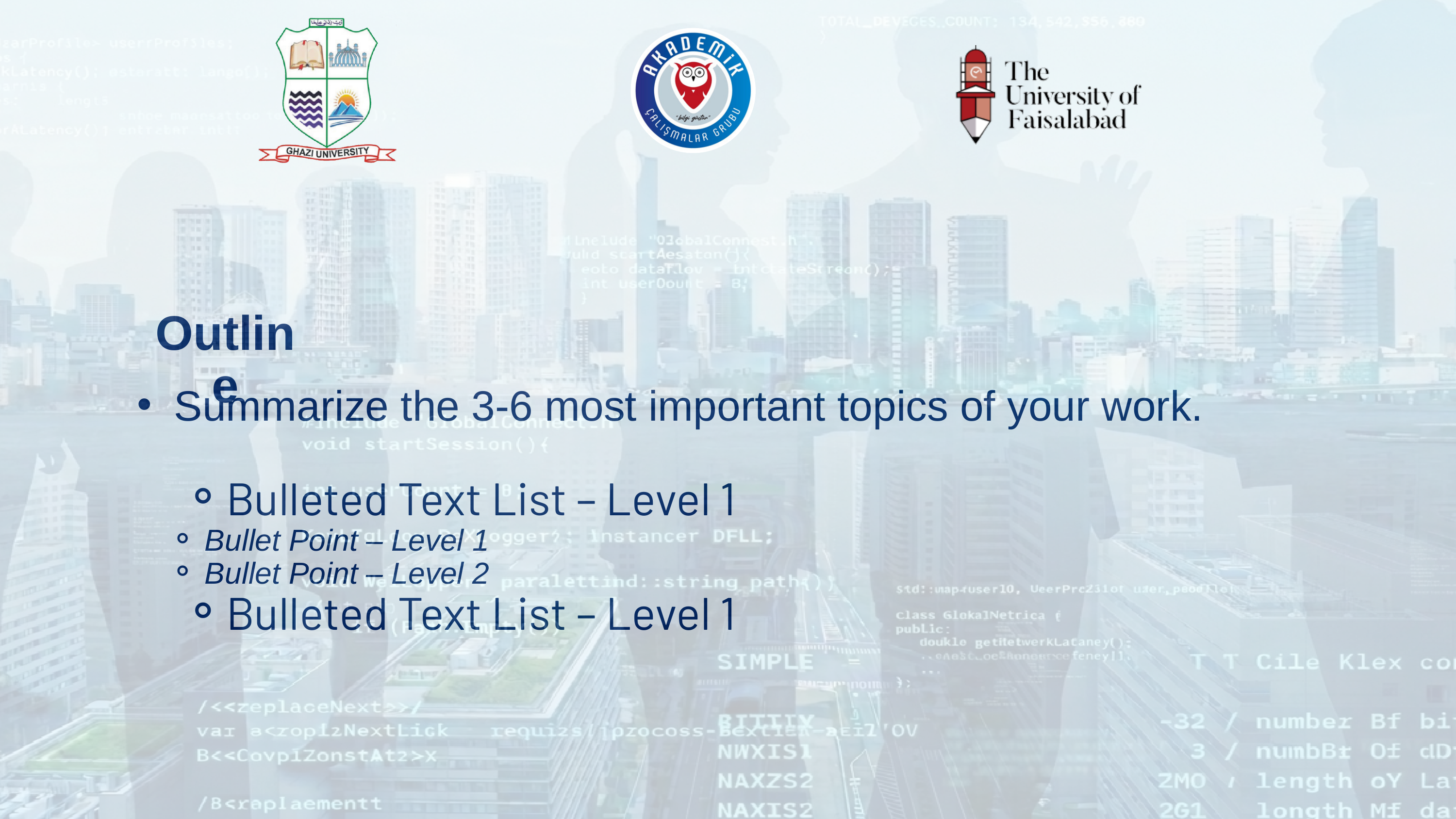

Summarize the 3-6 most important topics of your work.

Bulleted Text List – Level 1
Bullet Point – Level 1
Bullet Point – Level 2
Bulleted Text List – Level 1
Outline